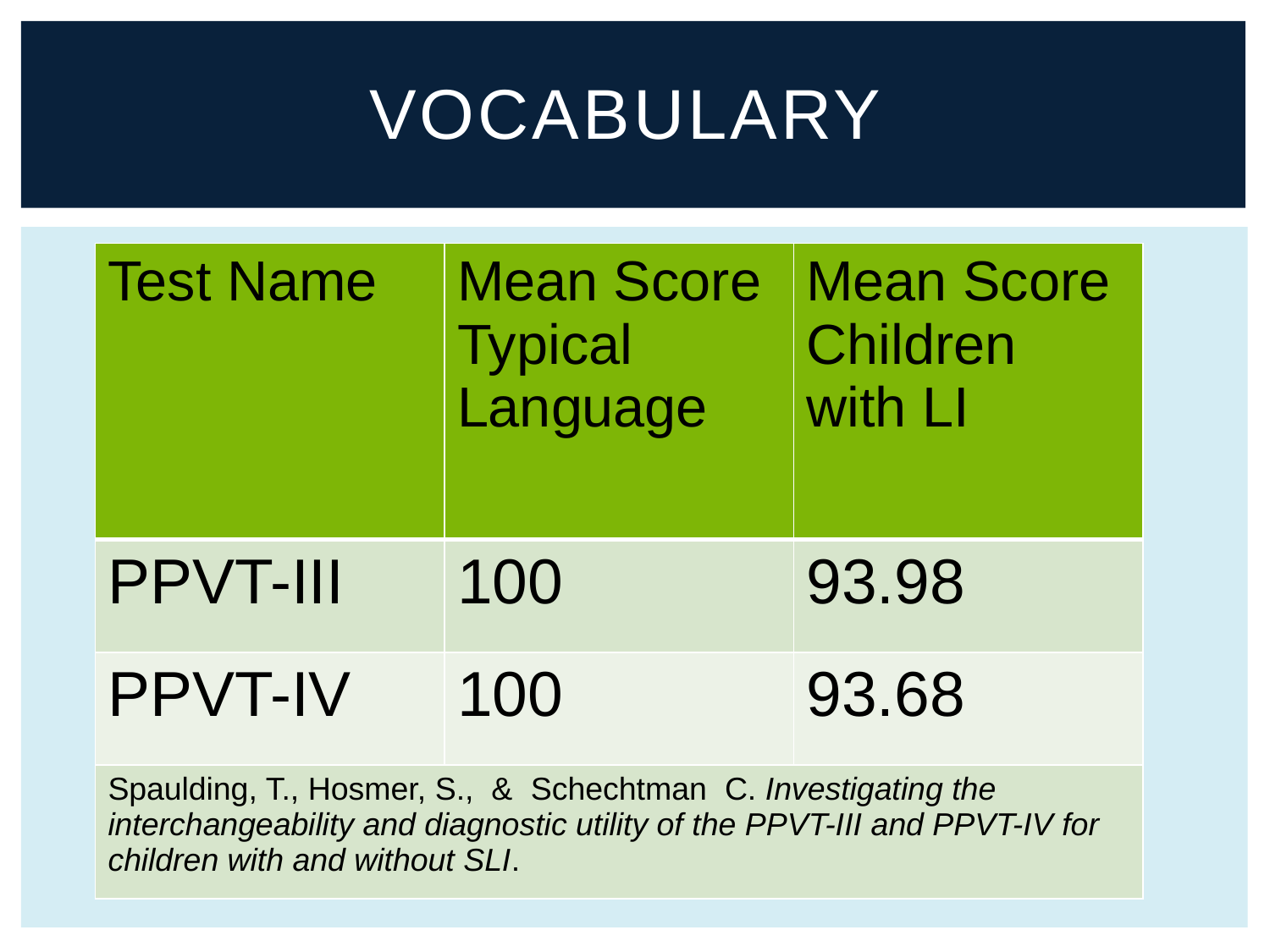

# Vocabulary
| Test Name | Mean Score Typical Language | Mean Score Children with LI |
| --- | --- | --- |
| PPVT-III | 100 | 93.98 |
| PPVT-IV | 100 | 93.68 |
| Spaulding, T., Hosmer, S.,  &  Schechtman C. Investigating the interchangeability and diagnostic utility of the PPVT-III and PPVT-IV for children with and without SLI. |  |  |